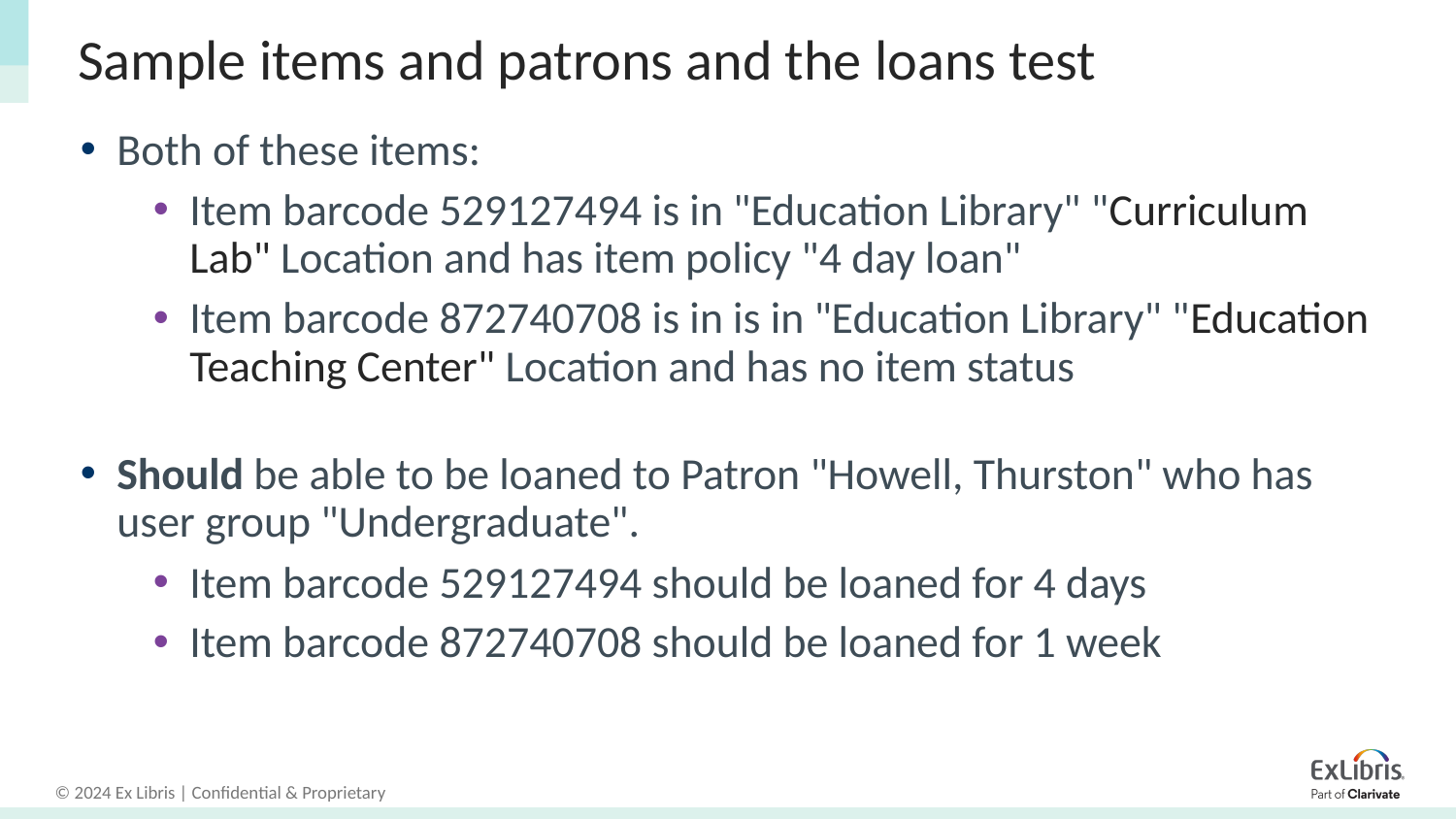

# Sample items and patrons and the loans test
Both of these items:
Item barcode 529127494 is in "Education Library" "Curriculum Lab" Location and has item policy "4 day loan"
Item barcode 872740708 is in is in "Education Library" "Education Teaching Center" Location and has no item status
Should be able to be loaned to Patron "Howell, Thurston" who has user group "Undergraduate".
Item barcode 529127494 should be loaned for 4 days
Item barcode 872740708 should be loaned for 1 week